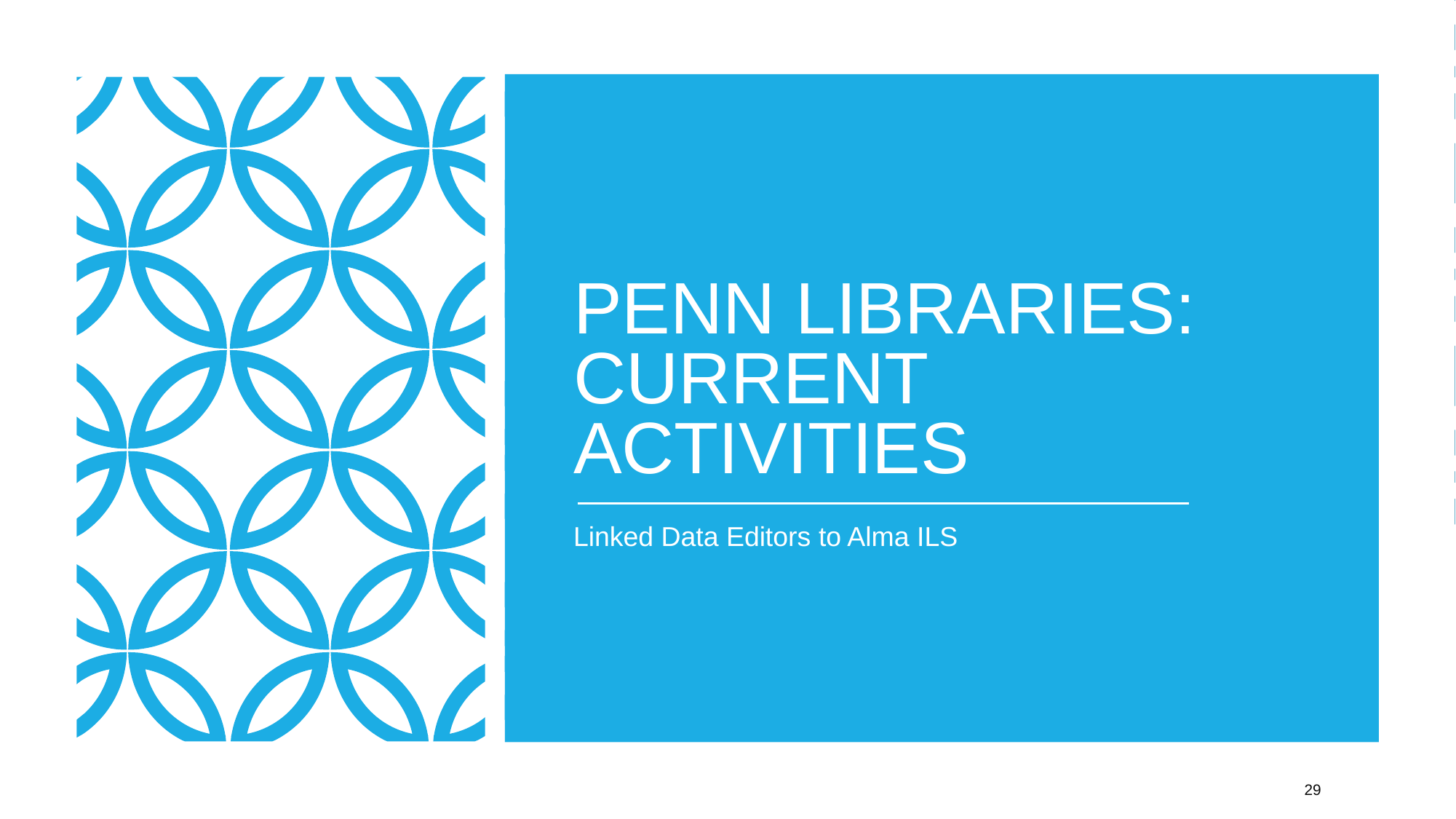

# PENN LIBRARIES: CURRENT ACTIVITIES

Linked Data Editors to Alma ILS
29